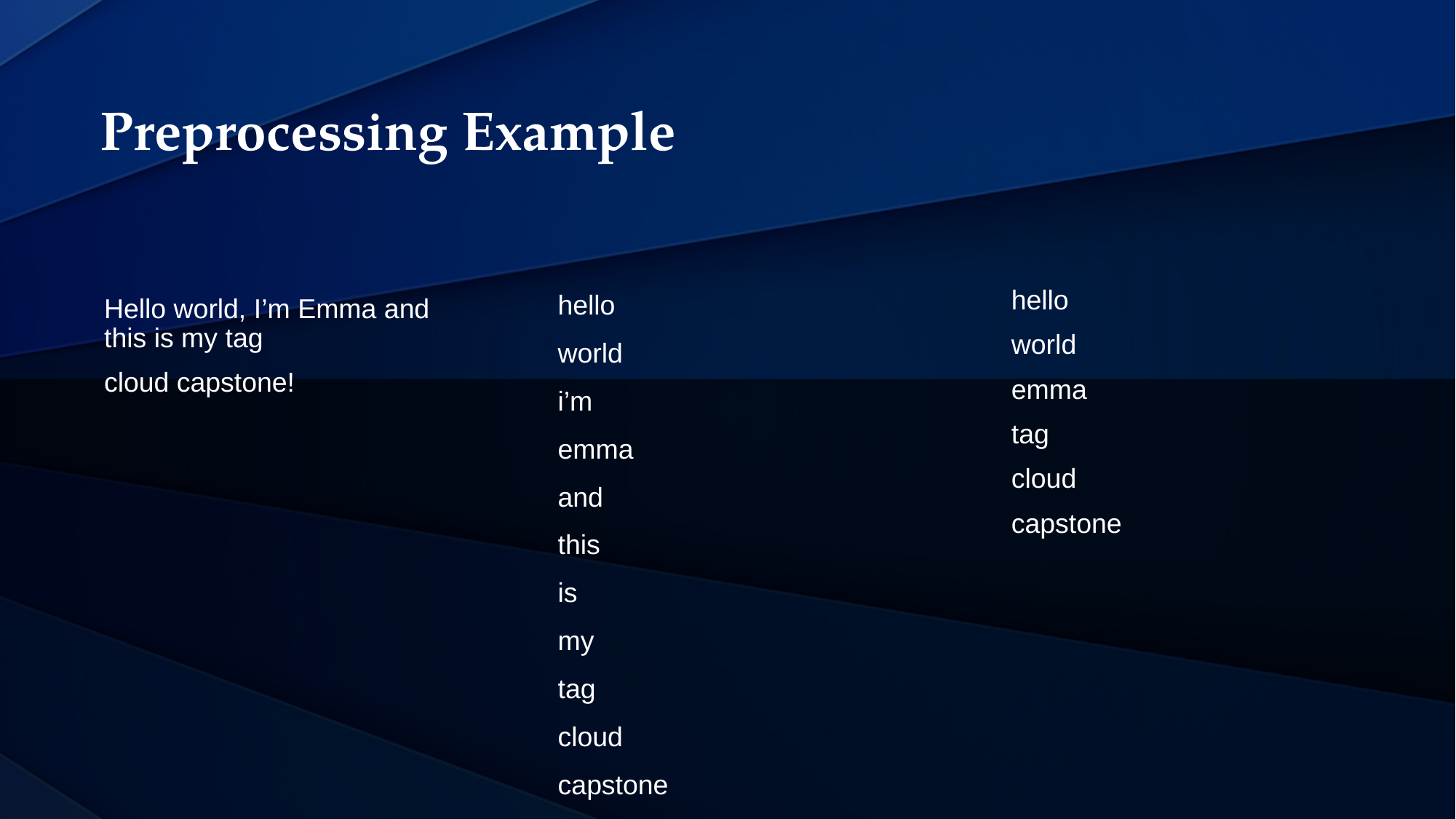

# Preprocessing Example
hello
world
emma
tag
cloud
capstone

hello
world
i’m
emma
and
this
is
my
tag
cloud
capstone
Hello world, I’m Emma and this is my tag
cloud capstone!